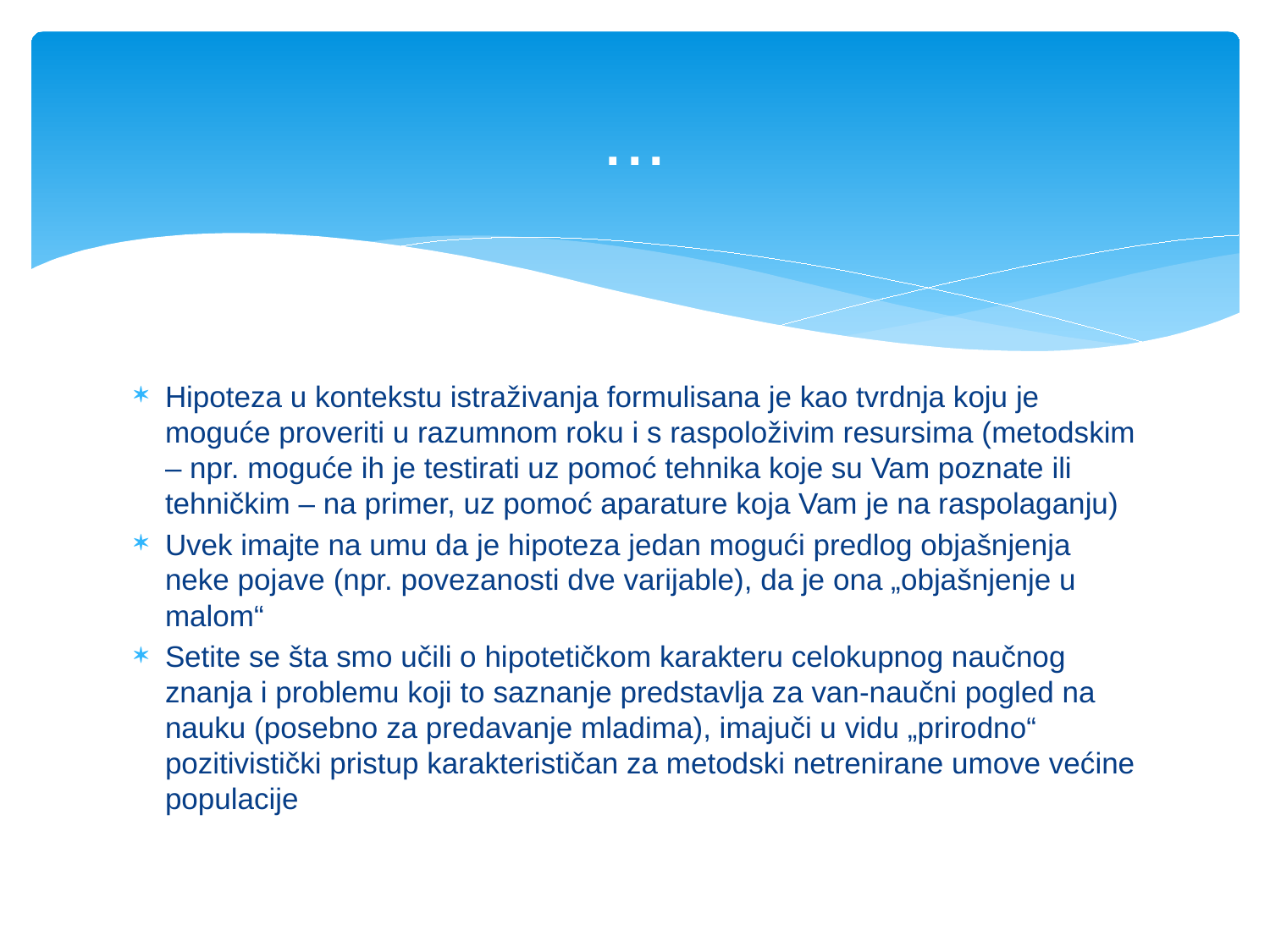

# ...
Hipoteza u kontekstu istraživanja formulisana je kao tvrdnja koju je moguće proveriti u razumnom roku i s raspoloživim resursima (metodskim – npr. moguće ih je testirati uz pomoć tehnika koje su Vam poznate ili tehničkim – na primer, uz pomoć aparature koja Vam je na raspolaganju)
Uvek imajte na umu da je hipoteza jedan mogući predlog objašnjenja neke pojave (npr. povezanosti dve varijable), da je ona „objašnjenje u malom“
Setite se šta smo učili o hipotetičkom karakteru celokupnog naučnog znanja i problemu koji to saznanje predstavlja za van-naučni pogled na nauku (posebno za predavanje mladima), imajuči u vidu „prirodno“ pozitivistički pristup karakterističan za metodski netrenirane umove većine populacije